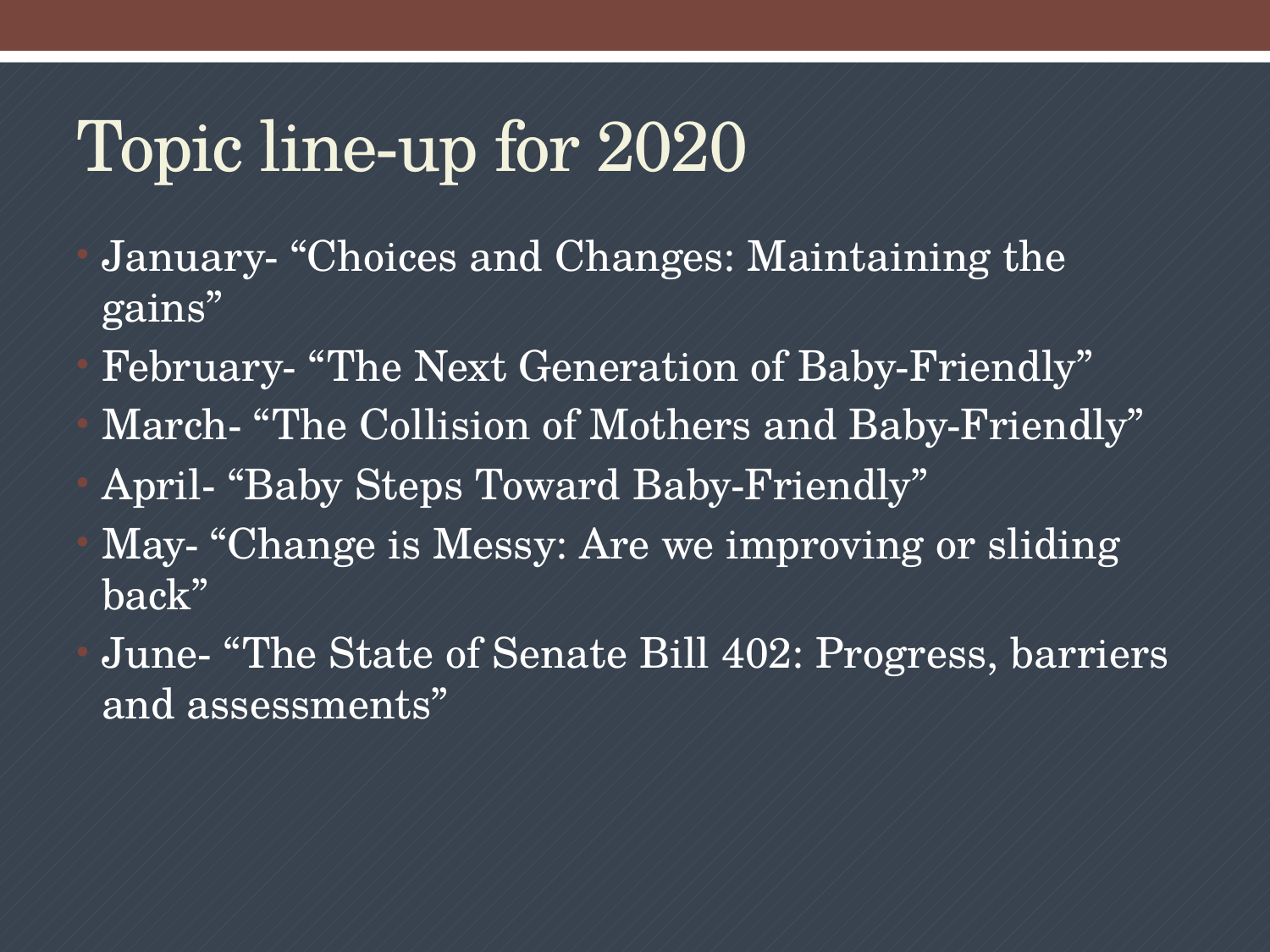

# Topic line-up for 2020
January- “Choices and Changes: Maintaining the gains”
February- “The Next Generation of Baby-Friendly”
March- “The Collision of Mothers and Baby-Friendly”
April- “Baby Steps Toward Baby-Friendly”
May- “Change is Messy: Are we improving or sliding back”
June- “The State of Senate Bill 402: Progress, barriers and assessments”